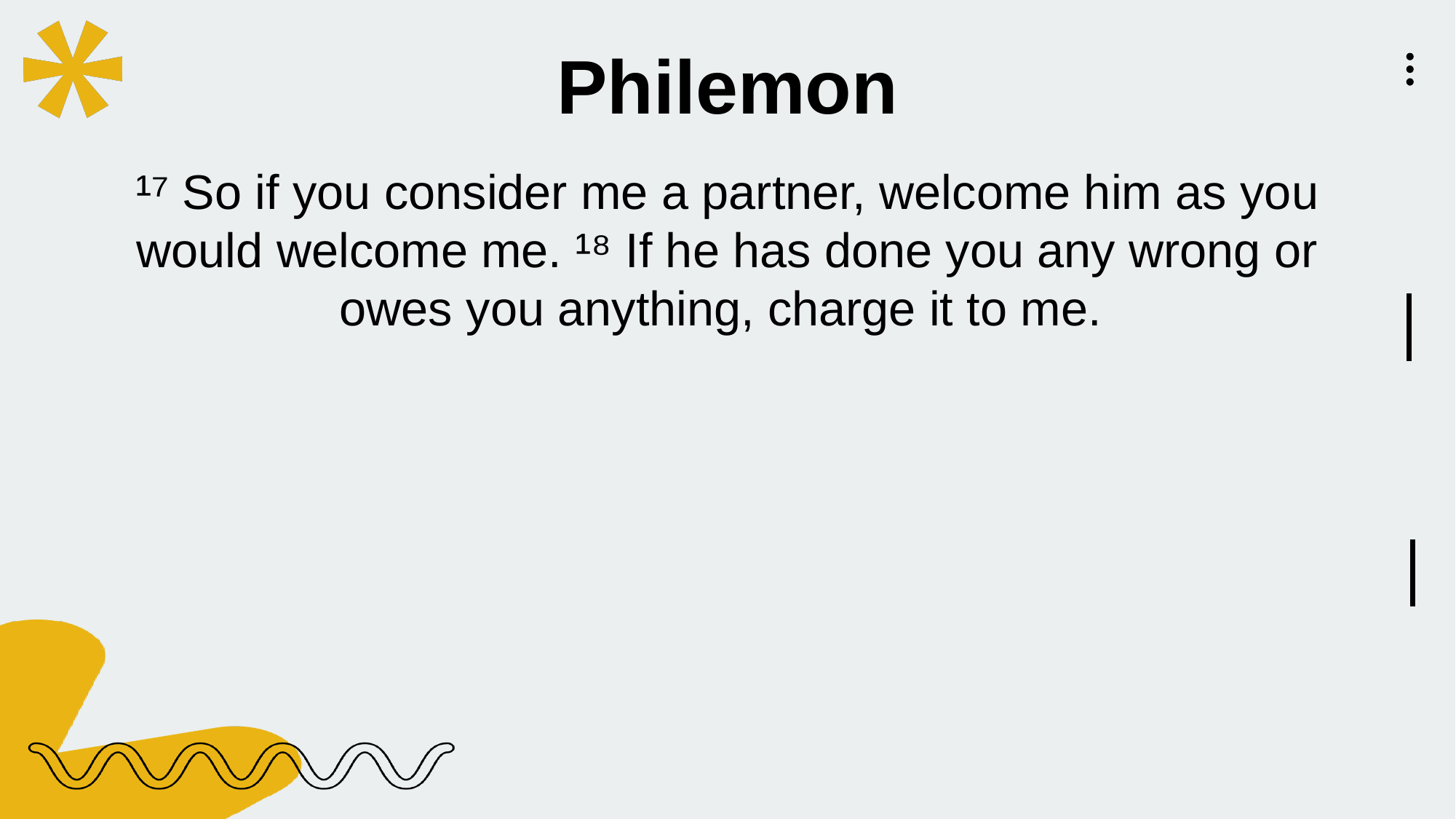

Philemon
¹⁷ So if you consider me a partner, welcome him as you would welcome me. ¹⁸ If he has done you any wrong or owes you anything, charge it to me.